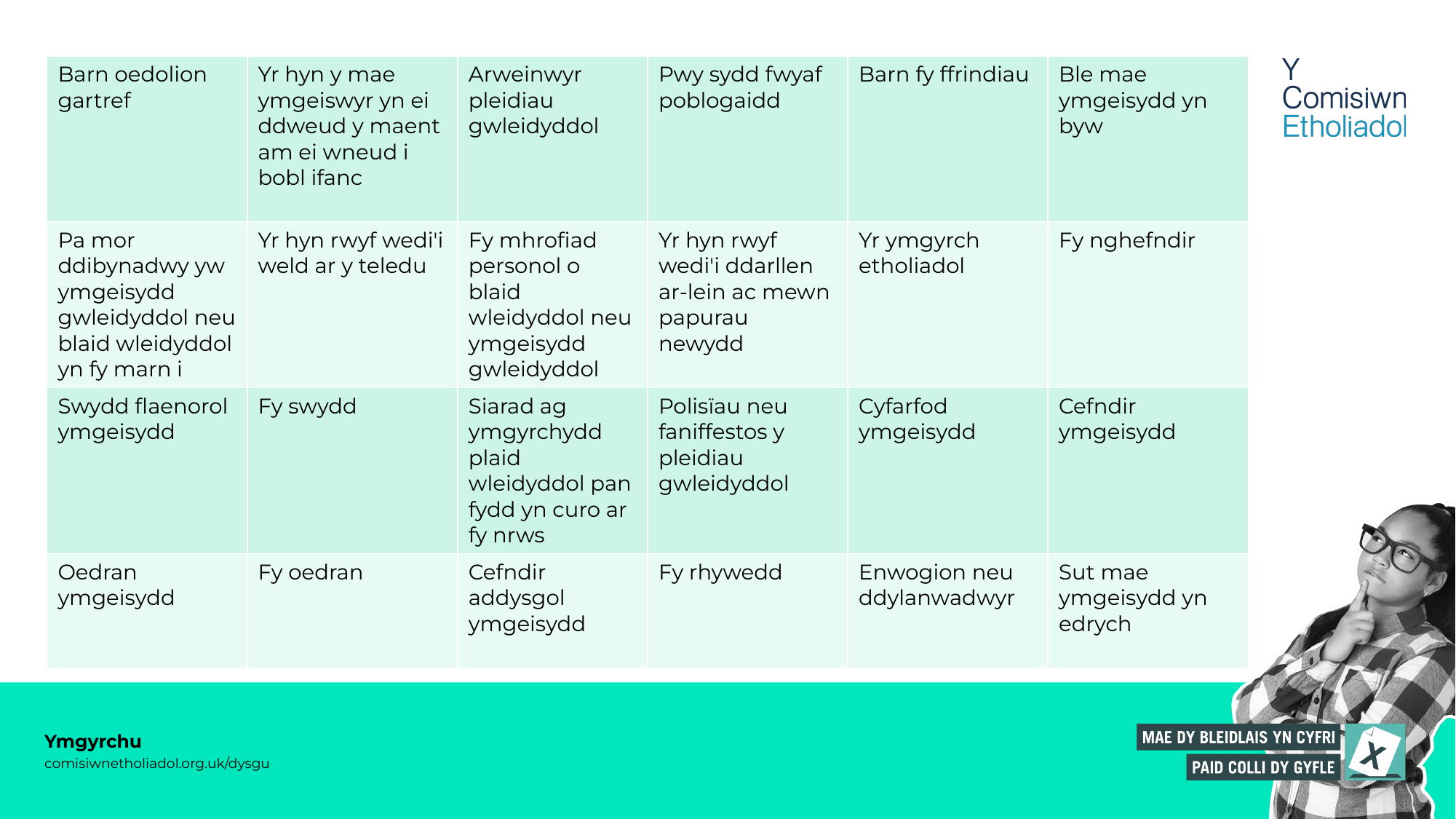

| Barn oedolion gartref | Yr hyn y mae ymgeiswyr yn ei ddweud y maent am ei wneud i bobl ifanc | Arweinwyr pleidiau gwleidyddol | Pwy sydd fwyaf poblogaidd | Barn fy ffrindiau | Ble mae ymgeisydd yn byw |
| --- | --- | --- | --- | --- | --- |
| Pa mor ddibynadwy yw ymgeisydd gwleidyddol neu blaid wleidyddol yn fy marn i | Yr hyn rwyf wedi'i weld ar y teledu | Fy mhrofiad personol o blaid wleidyddol neu ymgeisydd gwleidyddol | Yr hyn rwyf wedi'i ddarllen ar-lein ac mewn papurau newydd | Yr ymgyrch etholiadol | Fy nghefndir |
| Swydd flaenorol ymgeisydd | Fy swydd | Siarad ag ymgyrchydd plaid wleidyddol pan fydd yn curo ar fy nrws | Polisïau neu faniffestos y pleidiau gwleidyddol | Cyfarfod ymgeisydd | Cefndir ymgeisydd |
| Oedran ymgeisydd | Fy oedran | Cefndir addysgol ymgeisydd | Fy rhywedd | Enwogion neu ddylanwadwyr | Sut mae ymgeisydd yn edrych |
Ymgyrchu